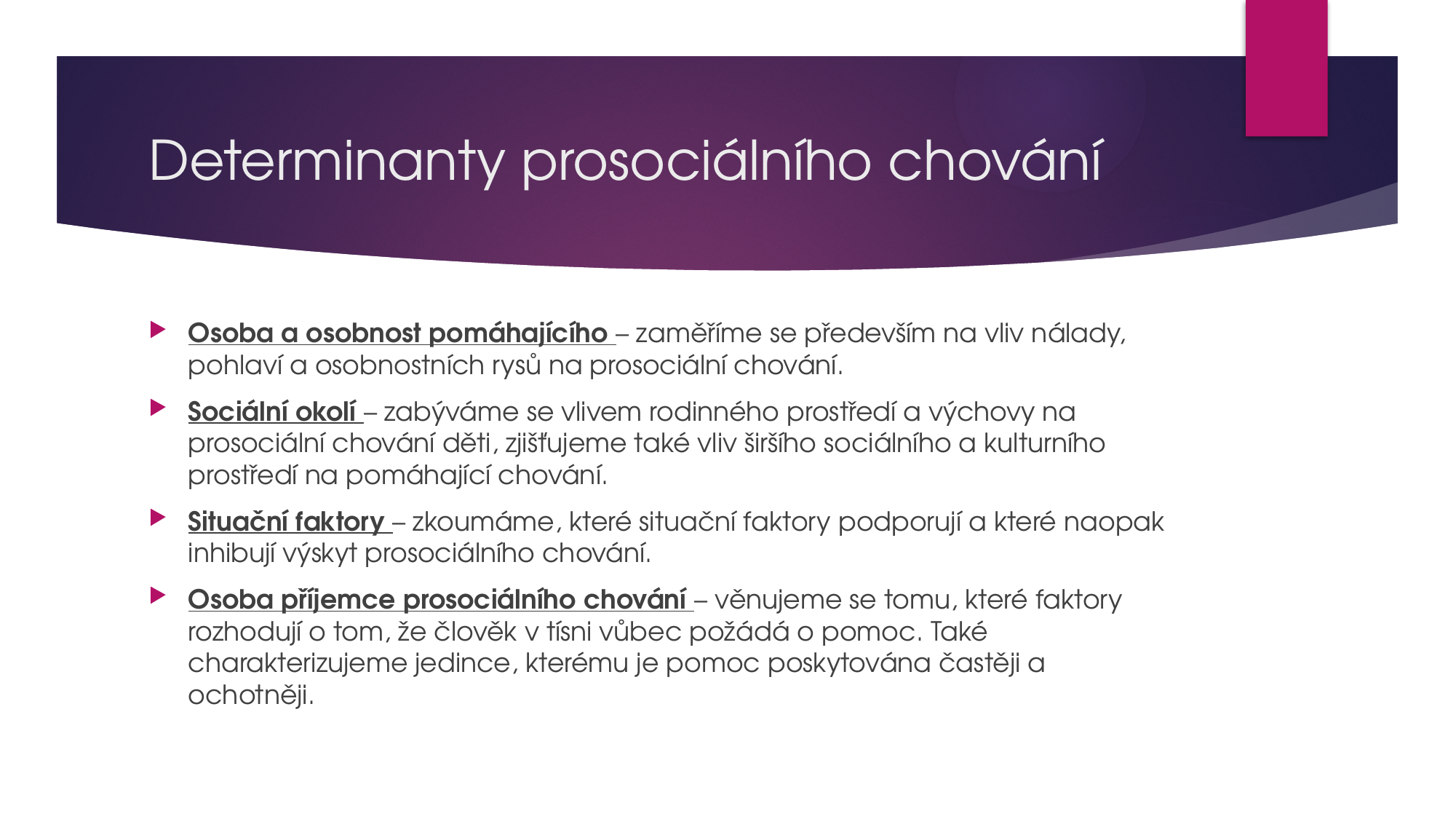

# Determinanty prosociálního chování
Osoba a osobnost pomáhajícího – zaměříme se především na vliv nálady, pohlaví a osobnostních rysů na prosociální chování.
Sociální okolí – zabýváme se vlivem rodinného prostředí a výchovy na prosociální chování děti, zjišťujeme také vliv širšího sociálního a kulturního prostředí na pomáhající chování.
Situační faktory – zkoumáme, které situační faktory podporují a které naopak inhibují výskyt prosociálního chování.
Osoba příjemce prosociálního chování – věnujeme se tomu, které faktory rozhodují o tom, že člověk v tísni vůbec požádá o pomoc. Také charakterizujeme jedince, kterému je pomoc poskytována častěji a ochotněji.